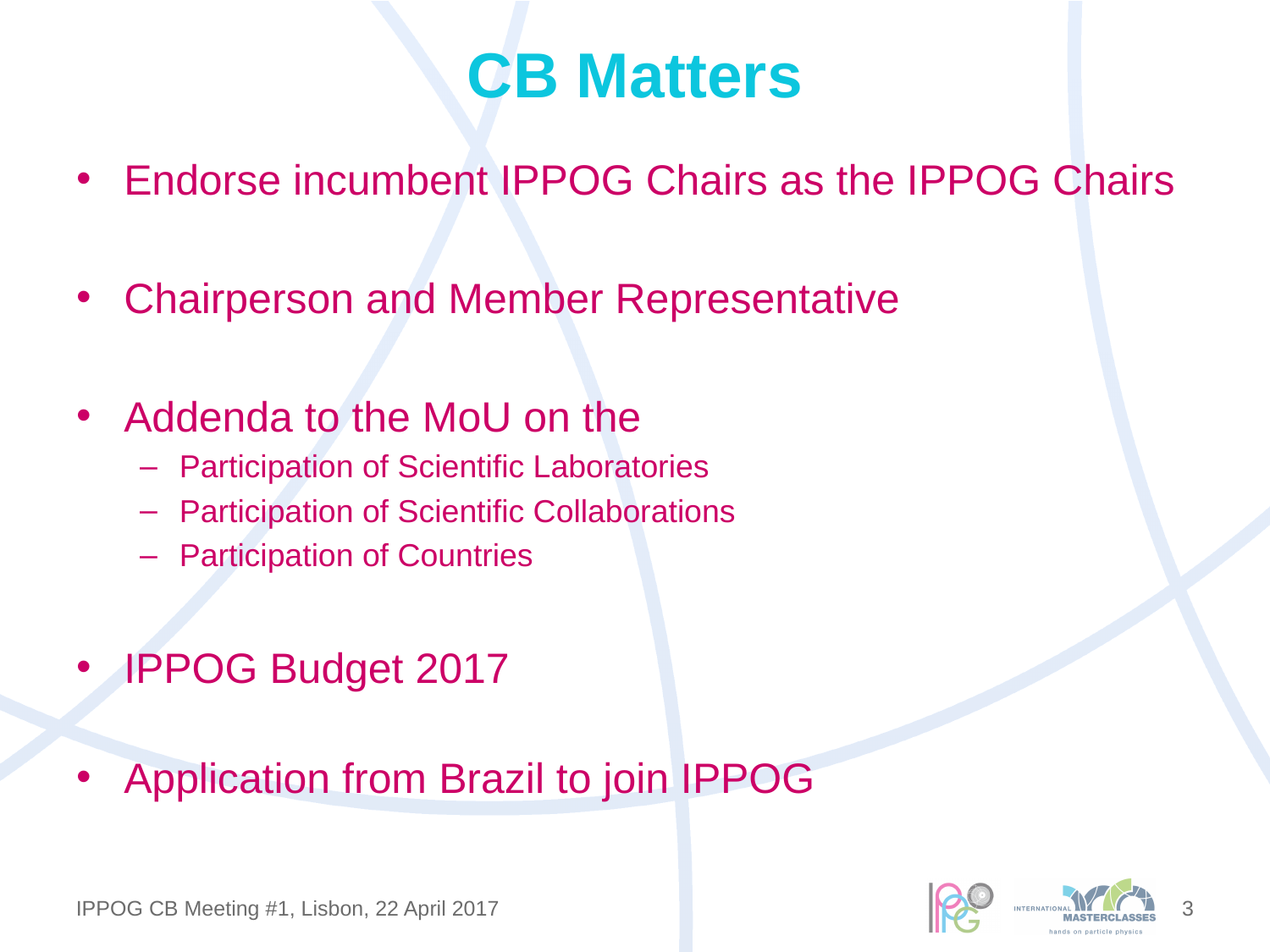

# CB Matters
Endorse incumbent IPPOG Chairs as the IPPOG Chairs

Chairperson and Member Representative

Addenda to the MoU on the
Participation of Scientific Laboratories
Participation of Scientific Collaborations
Participation of Countries

IPPOG Budget 2017

Application from Brazil to join IPPOG
3
IPPOG CB Meeting #1, Lisbon, 22 April 2017